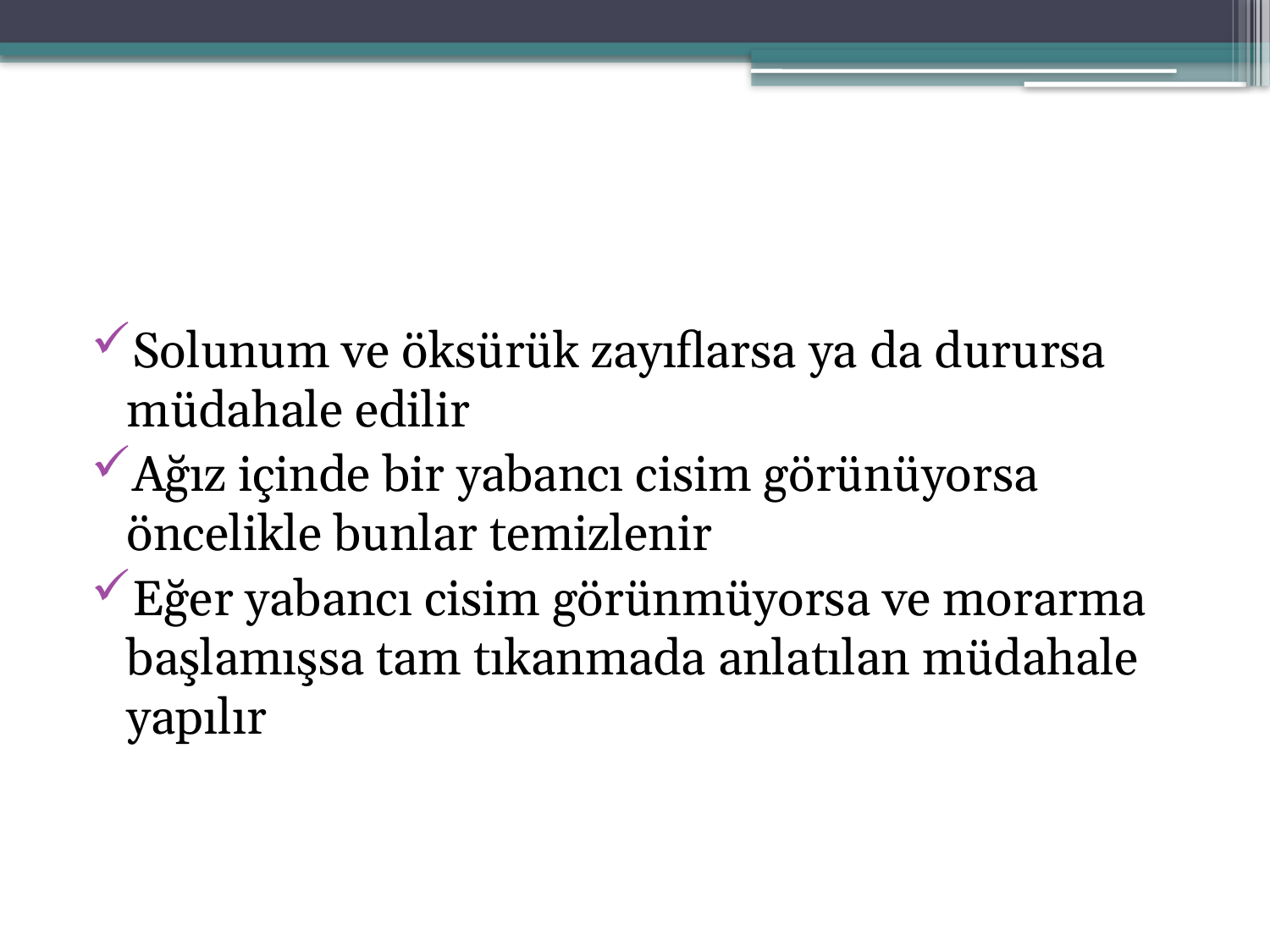

#
Solunum ve öksürük zayıflarsa ya da durursa müdahale edilir
Ağız içinde bir yabancı cisim görünüyorsa öncelikle bunlar temizlenir
Eğer yabancı cisim görünmüyorsa ve morarma başlamışsa tam tıkanmada anlatılan müdahale yapılır